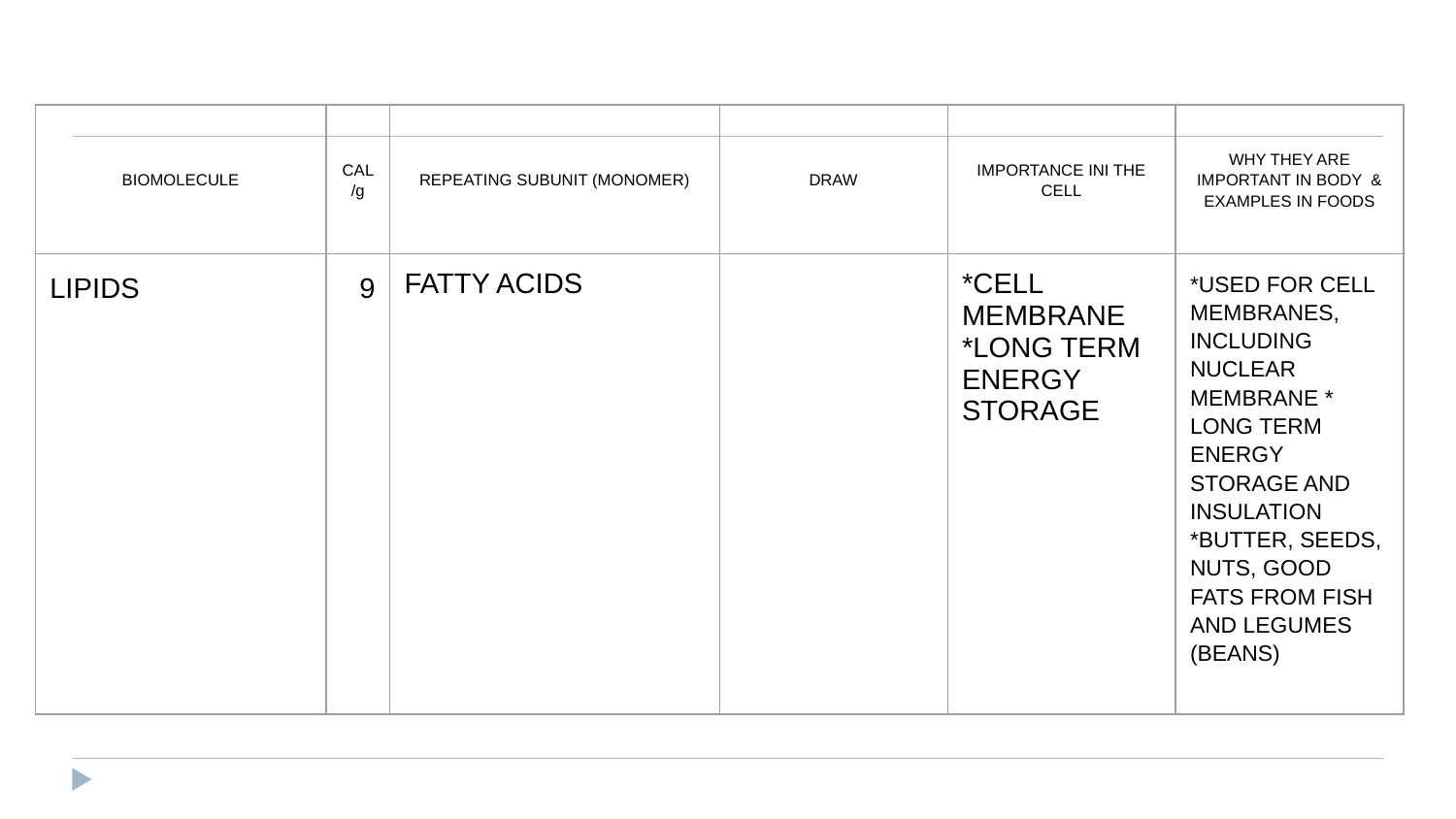

#
| BIOMOLECULE | CAL/g | REPEATING SUBUNIT (MONOMER) | DRAW | IMPORTANCE INI THE CELL | WHY THEY ARE IMPORTANT IN BODY & EXAMPLES IN FOODS |
| --- | --- | --- | --- | --- | --- |
| LIPIDS | 9 | FATTY ACIDS |  | \*CELL MEMBRANE \*LONG TERM ENERGY STORAGE | \*USED FOR CELL MEMBRANES, INCLUDING NUCLEAR MEMBRANE \* LONG TERM ENERGY STORAGE AND INSULATION \*BUTTER, SEEDS, NUTS, GOOD FATS FROM FISH AND LEGUMES (BEANS) |